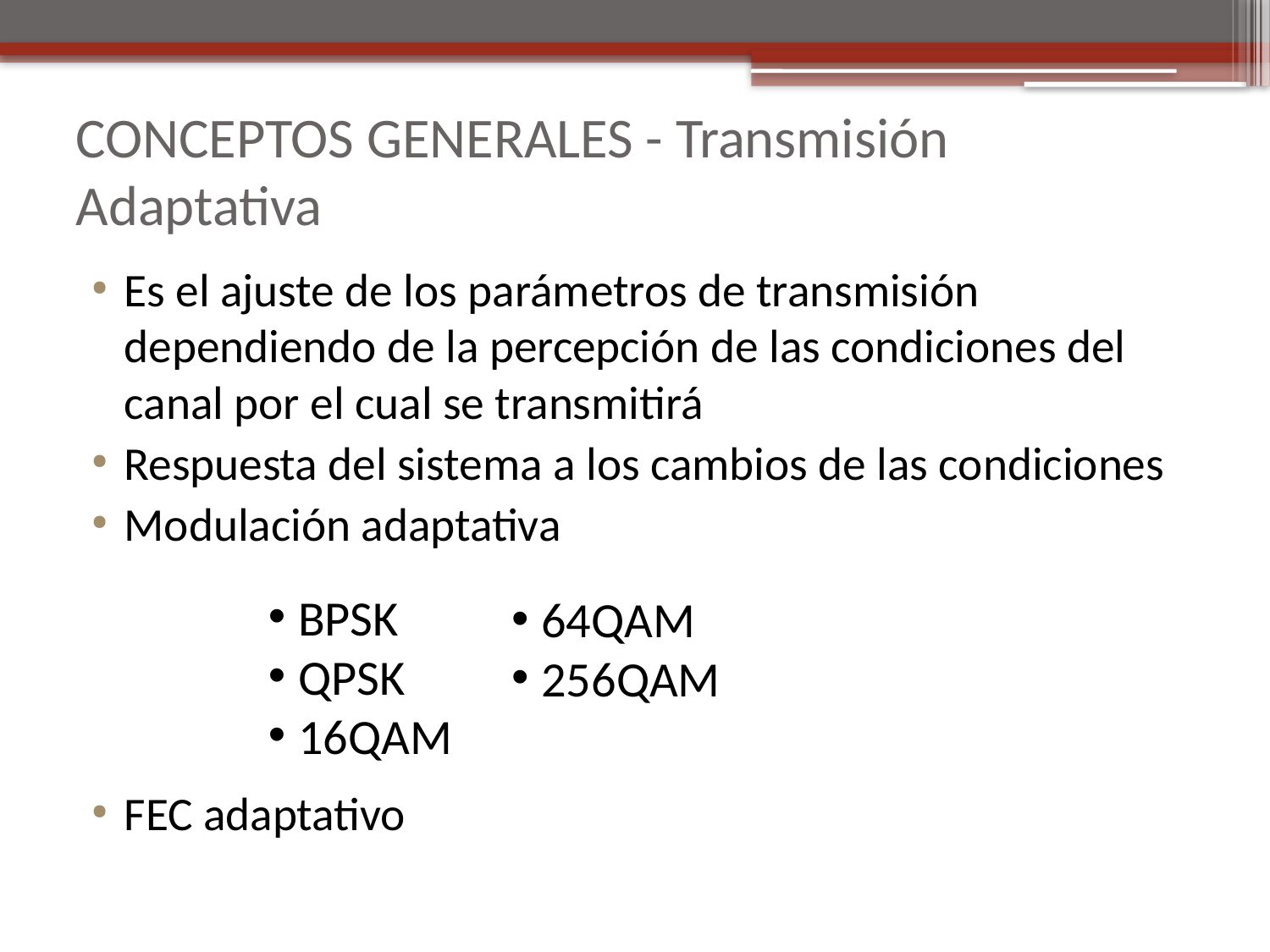

# CONCEPTOS GENERALES - Transmisión Adaptativa
Es el ajuste de los parámetros de transmisión dependiendo de la percepción de las condiciones del canal por el cual se transmitirá
Respuesta del sistema a los cambios de las condiciones
Modulación adaptativa

FEC adaptativo
BPSK
QPSK
16QAM
64QAM
256QAM